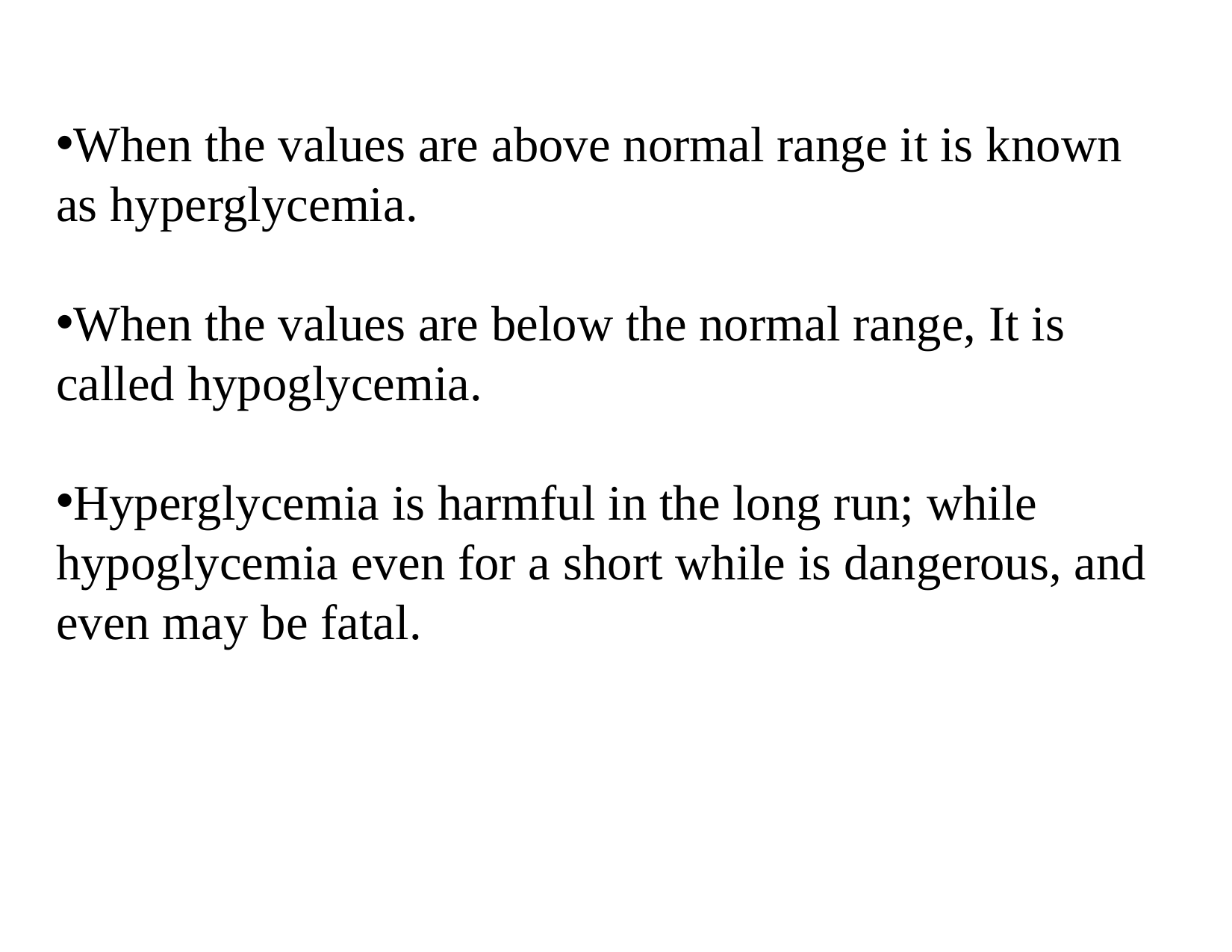

When the values are above normal range it is known as hyperglycemia.

When the values are below the normal range, It is called hypoglycemia.

Hyperglycemia is harmful in the long run; while hypoglycemia even for a short while is dangerous, and even may be fatal.